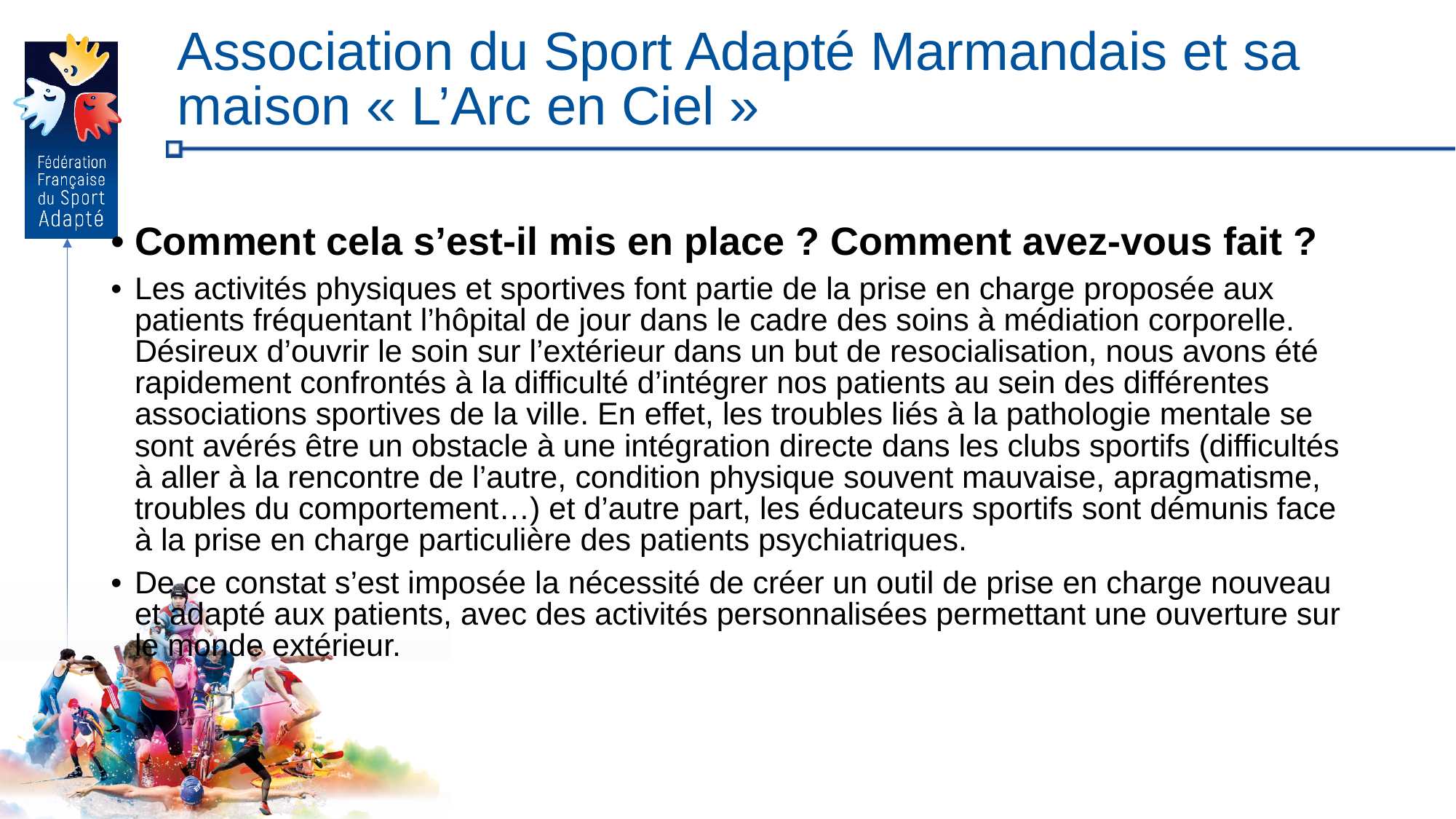

# Association du Sport Adapté Marmandais et sa maison « L’Arc en Ciel »
Comment cela s’est-il mis en place ? Comment avez-vous fait ?
Les activités physiques et sportives font partie de la prise en charge proposée aux patients fréquentant l’hôpital de jour dans le cadre des soins à médiation corporelle. Désireux d’ouvrir le soin sur l’extérieur dans un but de resocialisation, nous avons été rapidement confrontés à la difficulté d’intégrer nos patients au sein des différentes associations sportives de la ville. En effet, les troubles liés à la pathologie mentale se sont avérés être un obstacle à une intégration directe dans les clubs sportifs (difficultés à aller à la rencontre de l’autre, condition physique souvent mauvaise, apragmatisme, troubles du comportement…) et d’autre part, les éducateurs sportifs sont démunis face à la prise en charge particulière des patients psychiatriques.
De ce constat s’est imposée la nécessité de créer un outil de prise en charge nouveau et adapté aux patients, avec des activités personnalisées permettant une ouverture sur le monde extérieur.